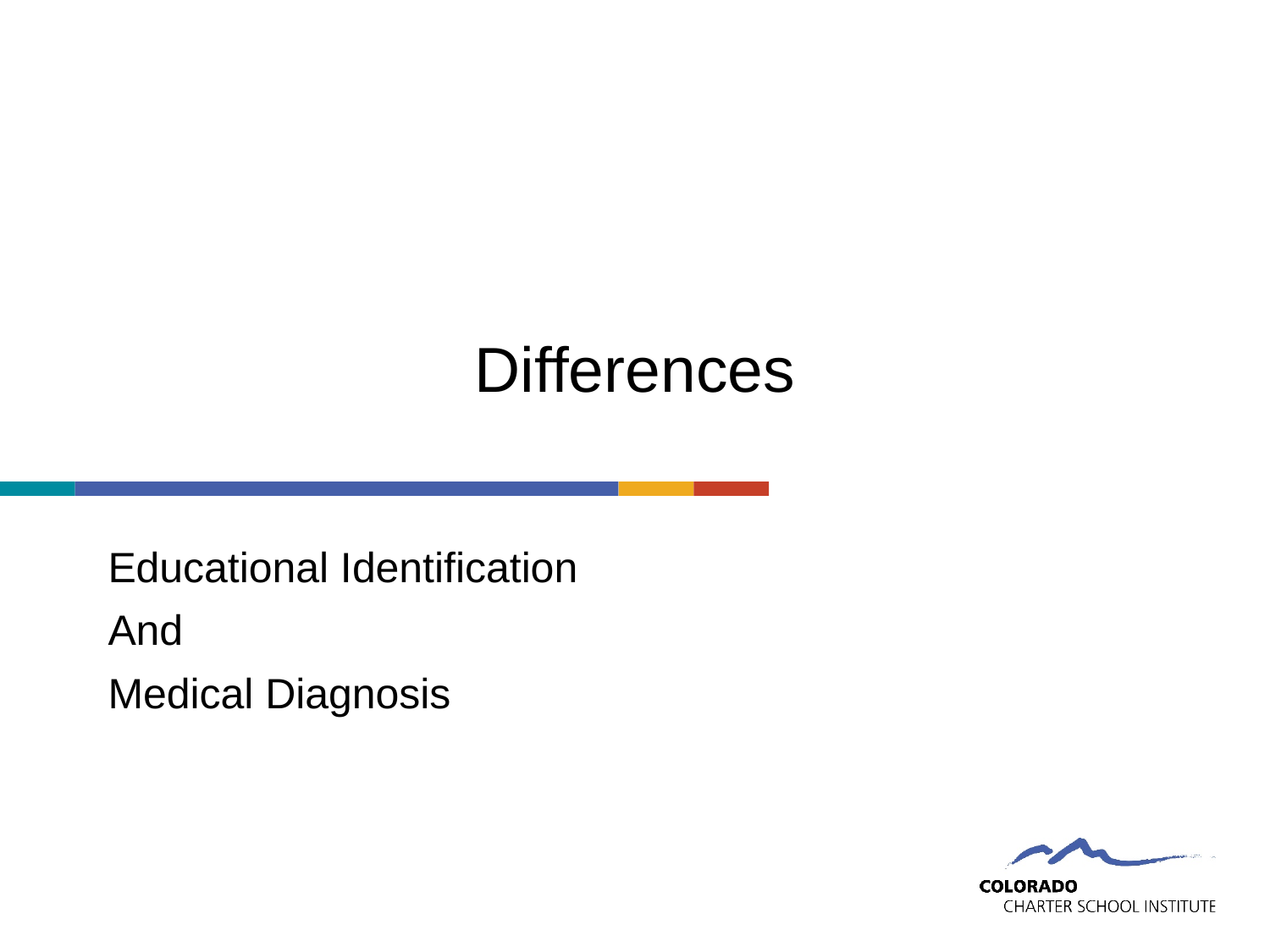

# Differences
Educational Identification
And
Medical Diagnosis